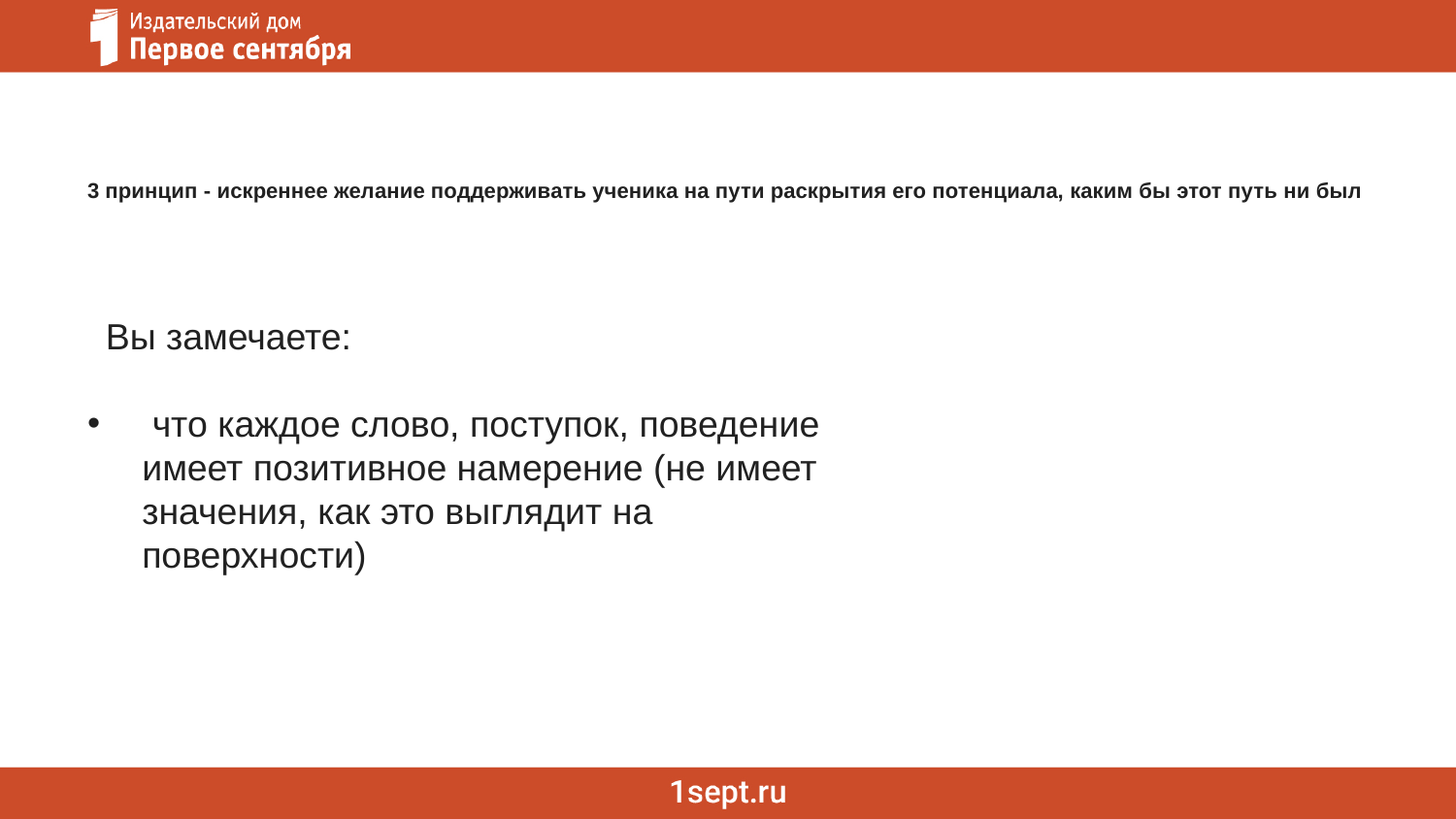

# 3 принцип - искреннее желание поддерживать ученика на пути раскрытия его потенциала, каким бы этот путь ни был

Вы замечаете:

 что каждое слово, поступок, поведение имеет позитивное намерение (не имеет значения, как это выглядит на поверхности)